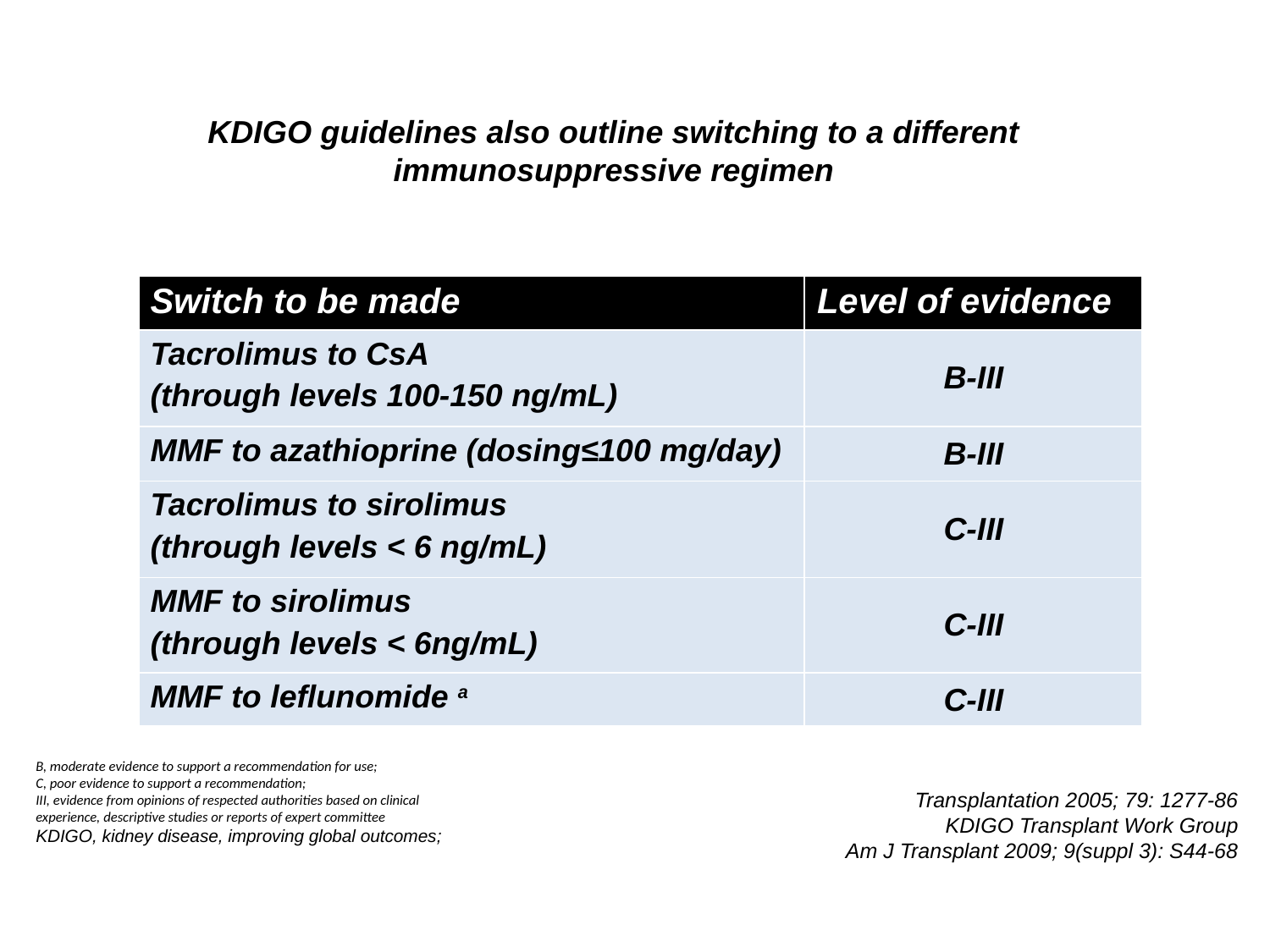

KDIGO guidelines also outline switching to a different immunosuppressive regimen
| Switch to be made | Level of evidence |
| --- | --- |
| Tacrolimus to CsA (through levels 100-150 ng/mL) | B-III |
| MMF to azathioprine (dosing≤100 mg/day) | B-III |
| Tacrolimus to sirolimus (through levels < 6 ng/mL) | C-III |
| MMF to sirolimus (through levels < 6ng/mL) | C-III |
| MMF to leflunomide a | C-III |
B, moderate evidence to support a recommendation for use;
C, poor evidence to support a recommendation;
III, evidence from opinions of respected authorities based on clinical
experience, descriptive studies or reports of expert committee
KDIGO, kidney disease, improving global outcomes;
Transplantation 2005; 79: 1277-86
KDIGO Transplant Work Group
Am J Transplant 2009; 9(suppl 3): S44-68